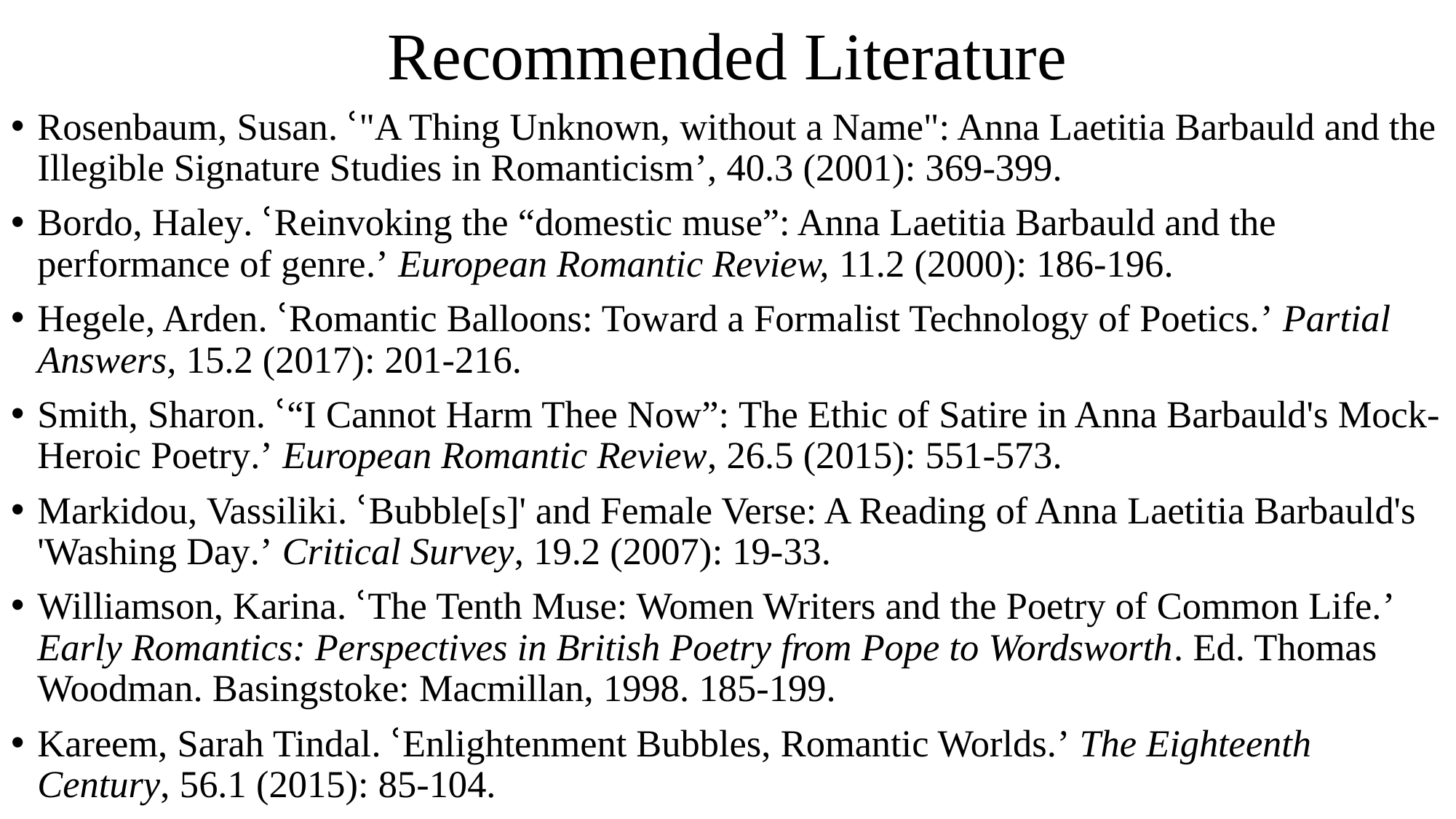

# Recommended Literature
Rosenbaum, Susan. ՙ"A Thing Unknown, without a Name": Anna Laetitia Barbauld and the Illegible Signature Studies in Romanticism’, 40.3 (2001): 369-399.
Bordo, Haley. ՙReinvoking the “domestic muse”: Anna Laetitia Barbauld and the performance of genre.’ European Romantic Review, 11.2 (2000): 186-196.
Hegele, Arden. ՙRomantic Balloons: Toward a Formalist Technology of Poetics.’ Partial Answers, 15.2 (2017): 201-216.
Smith, Sharon. ՙ“I Cannot Harm Thee Now”: The Ethic of Satire in Anna Barbauld's Mock-Heroic Poetry.’ European Romantic Review, 26.5 (2015): 551-573.
Markidou, Vassiliki. ՙBubble[s]' and Female Verse: A Reading of Anna Laetitia Barbauld's 'Washing Day.’ Critical Survey, 19.2 (2007): 19-33.
Williamson, Karina. ՙThe Tenth Muse: Women Writers and the Poetry of Common Life.’ Early Romantics: Perspectives in British Poetry from Pope to Wordsworth. Ed. Thomas Woodman. Basingstoke: Macmillan, 1998. 185-199.
Kareem, Sarah Tindal. ՙEnlightenment Bubbles, Romantic Worlds.’ The Eighteenth Century, 56.1 (2015): 85-104.